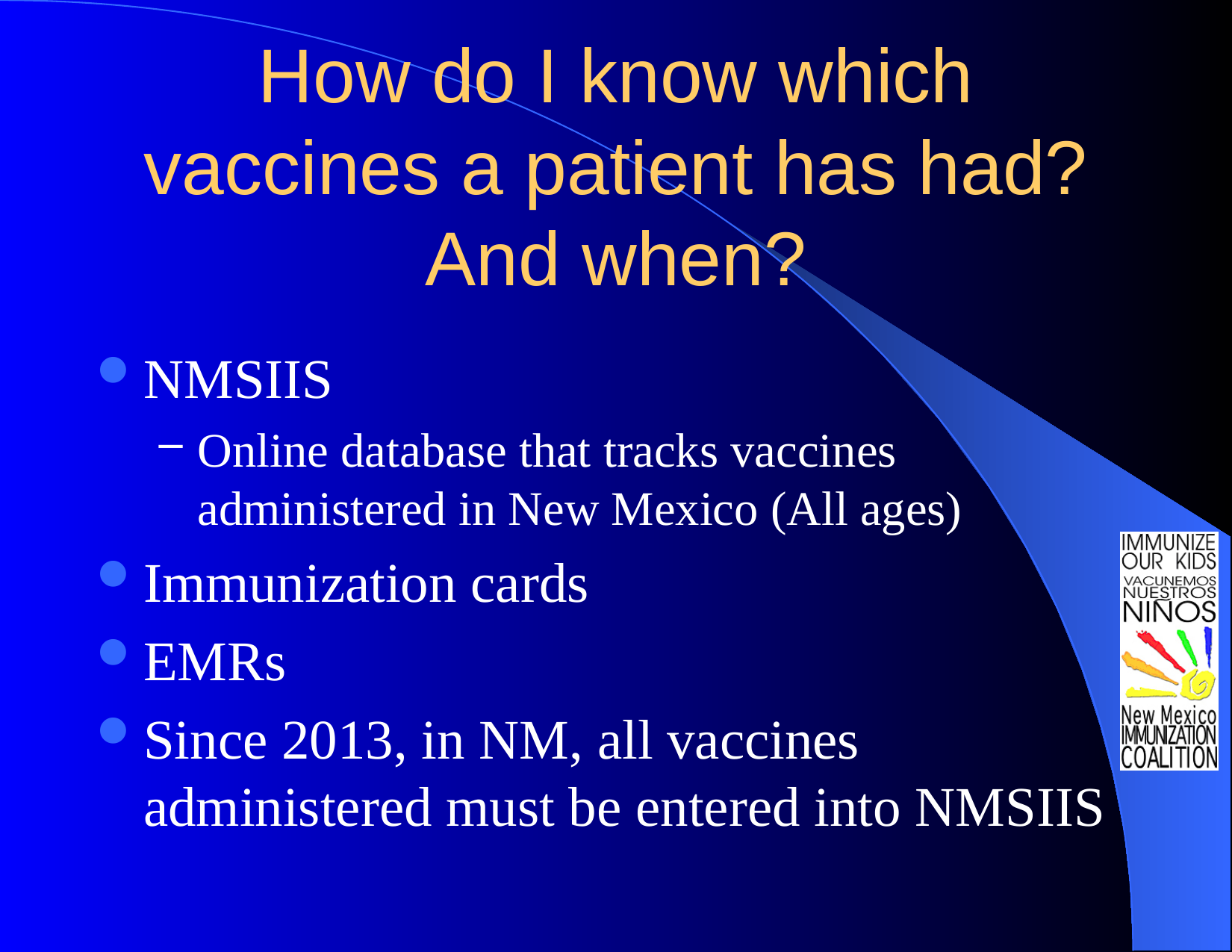

# How do I know which vaccines a patient has had? And when?
NMSIIS
Online database that tracks vaccines administered in New Mexico (All ages)
Immunization cards
EMRs
Since 2013, in NM, all vaccines administered must be entered into NMSIIS